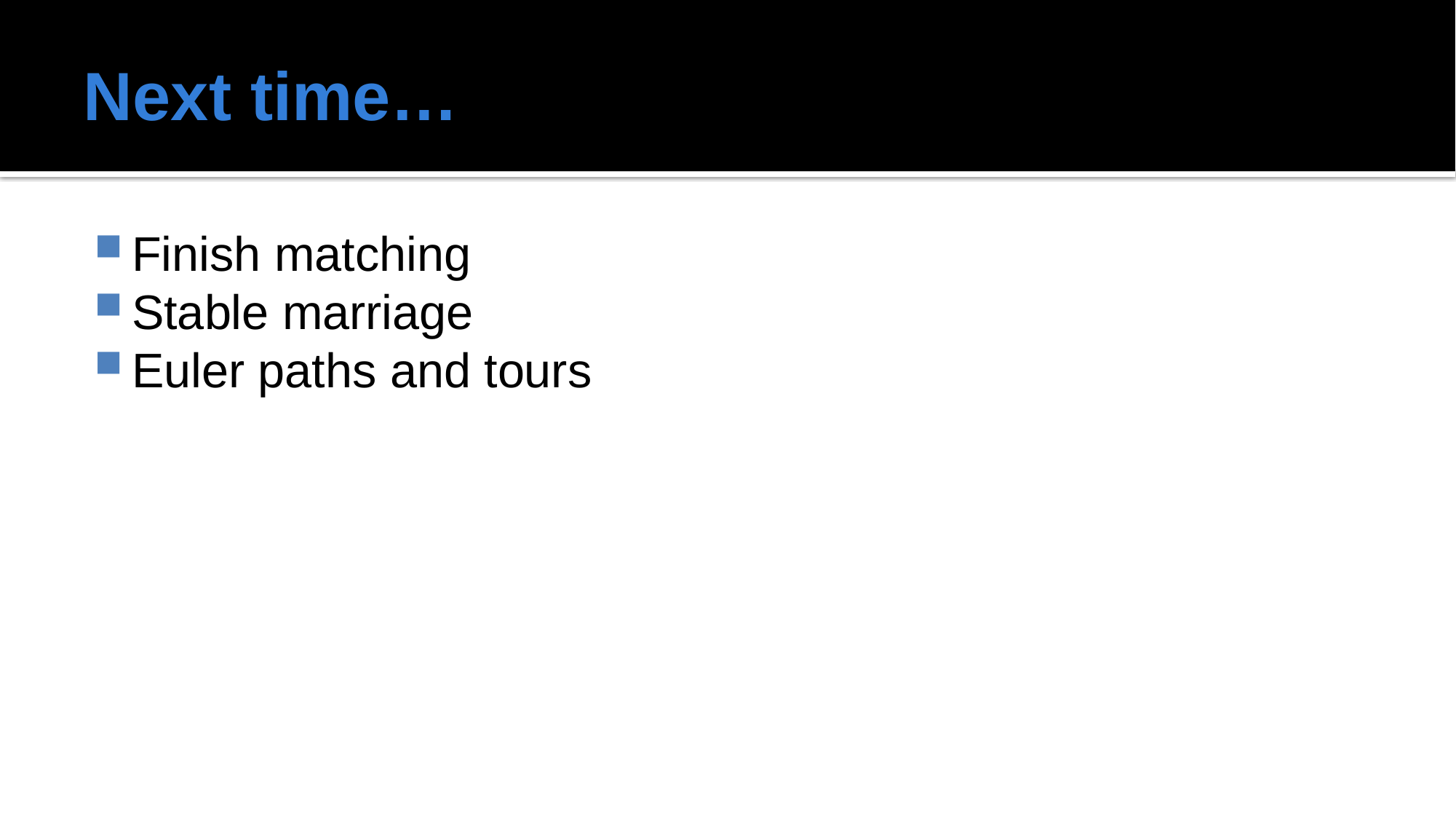

# Next time…
Finish matching
Stable marriage
Euler paths and tours